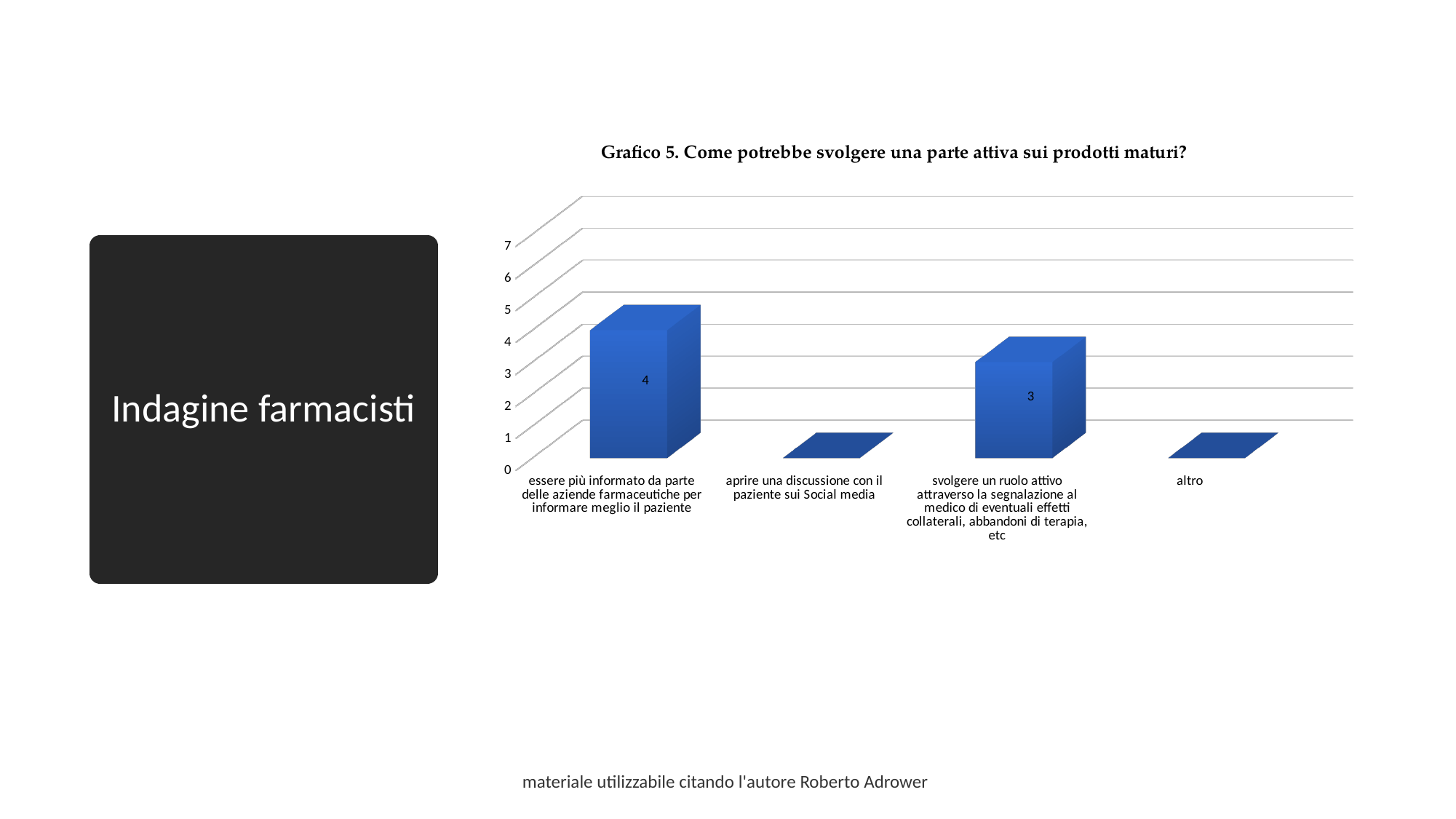

[unsupported chart]

# Indagine farmacisti
materiale utilizzabile citando l'autore Roberto Adrower